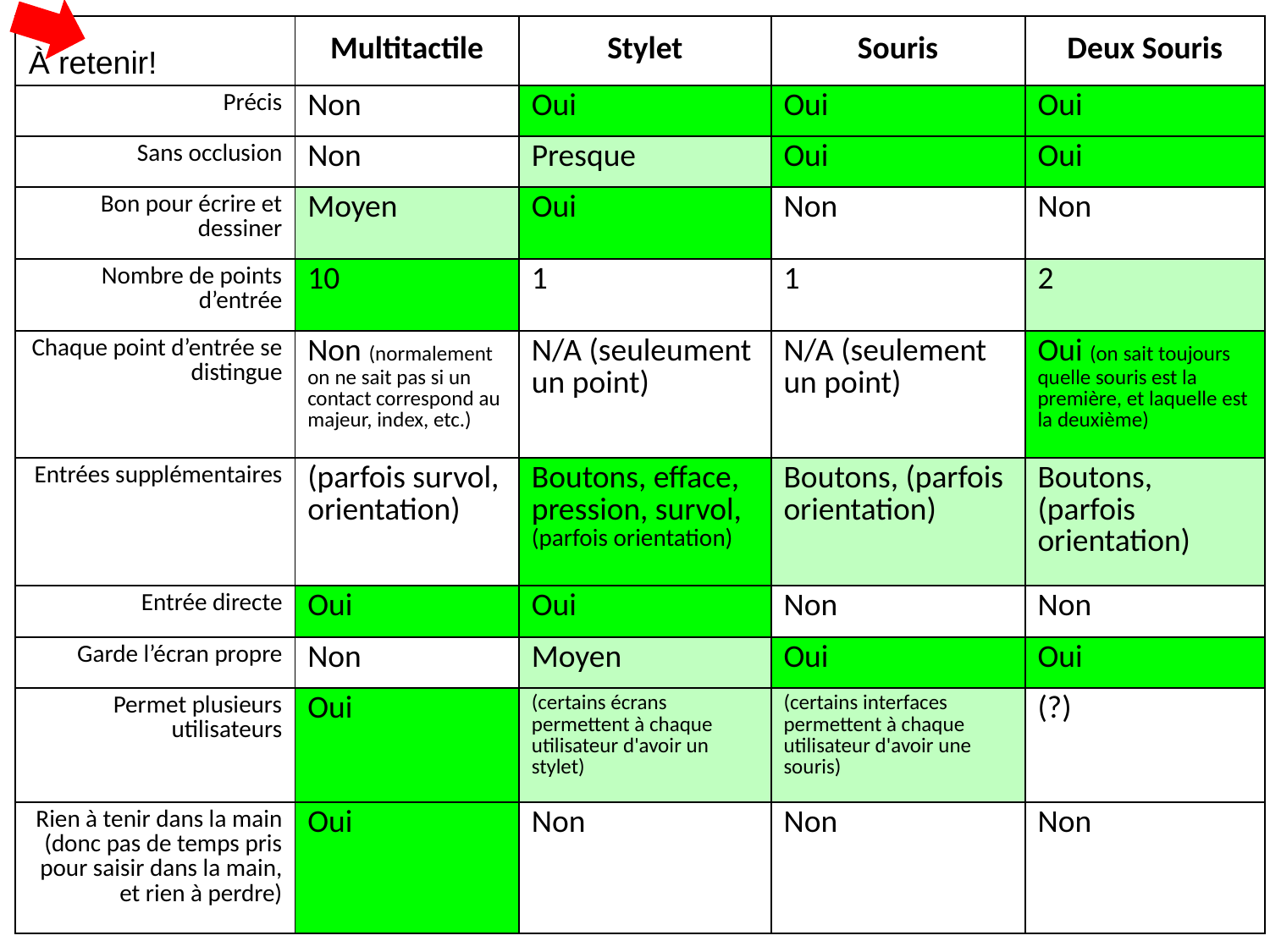

|  | Multitactile | Stylet | Souris | Deux Souris |
| --- | --- | --- | --- | --- |
| Précis | Non | Oui | Oui | Oui |
| Sans occlusion | Non | Presque | Oui | Oui |
| Bon pour écrire et dessiner | Moyen | Oui | Non | Non |
| Nombre de points d’entrée | 10 | 1 | 1 | 2 |
| Chaque point d’entrée se distingue | Non (normalement on ne sait pas si un contact correspond au majeur, index, etc.) | N/A (seuleument un point) | N/A (seulement un point) | Oui (on sait toujours quelle souris est la première, et laquelle est la deuxième) |
| Entrées supplémentaires | (parfois survol, orientation) | Boutons, efface, pression, survol, (parfois orientation) | Boutons, (parfois orientation) | Boutons, (parfois orientation) |
| Entrée directe | Oui | Oui | Non | Non |
| Garde l’écran propre | Non | Moyen | Oui | Oui |
| Permet plusieurs utilisateurs | Oui | (certains écrans permettent à chaque utilisateur d'avoir un stylet) | (certains interfaces permettent à chaque utilisateur d'avoir une souris) | (?) |
| Rien à tenir dans la main (donc pas de temps pris pour saisir dans la main, et rien à perdre) | Oui | Non | Non | Non |
À retenir!